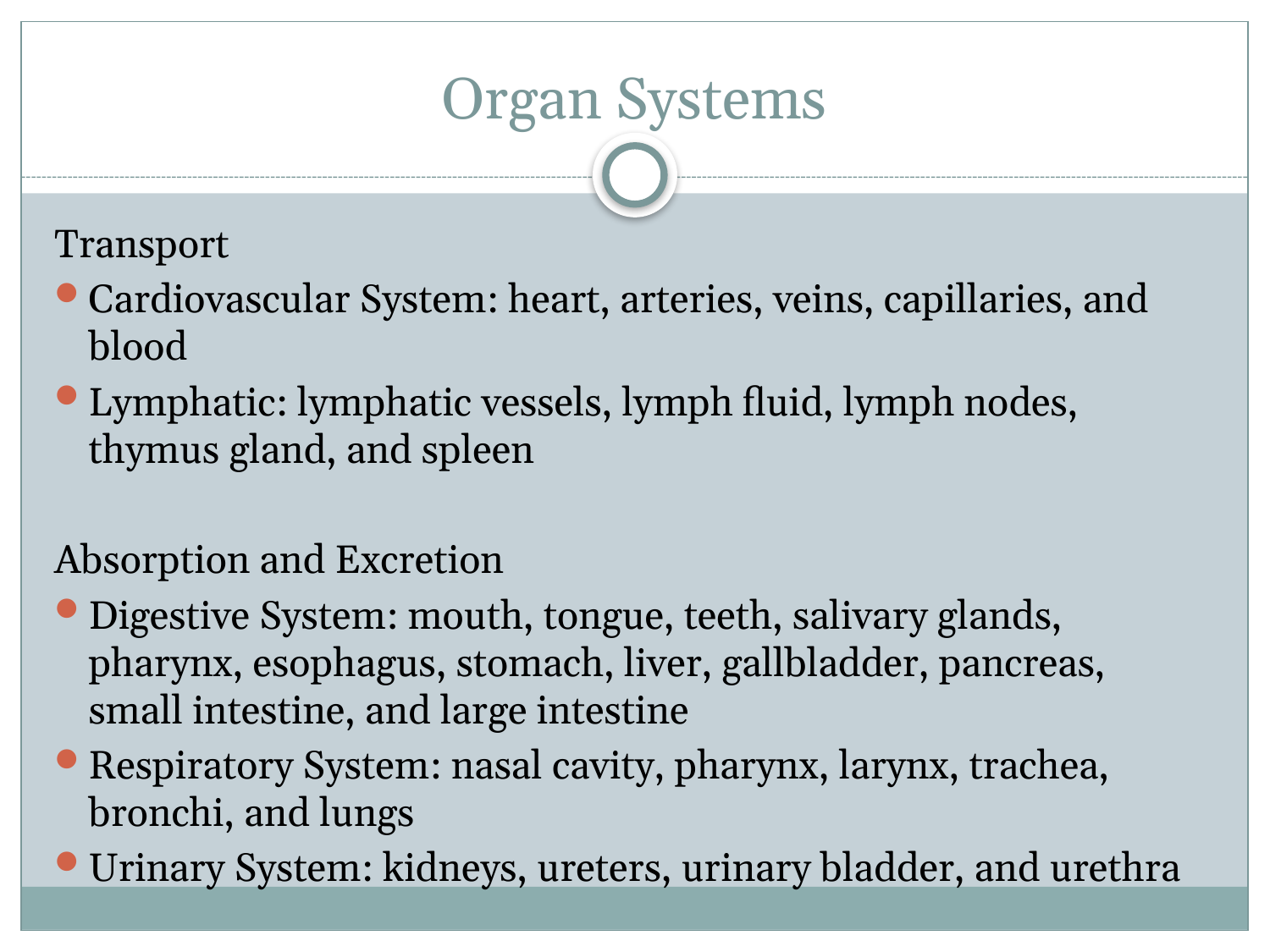

# Organ Systems
Transport
Cardiovascular System: heart, arteries, veins, capillaries, and blood
Lymphatic: lymphatic vessels, lymph fluid, lymph nodes, thymus gland, and spleen

Absorption and Excretion
Digestive System: mouth, tongue, teeth, salivary glands, pharynx, esophagus, stomach, liver, gallbladder, pancreas, small intestine, and large intestine
Respiratory System: nasal cavity, pharynx, larynx, trachea, bronchi, and lungs
Urinary System: kidneys, ureters, urinary bladder, and urethra